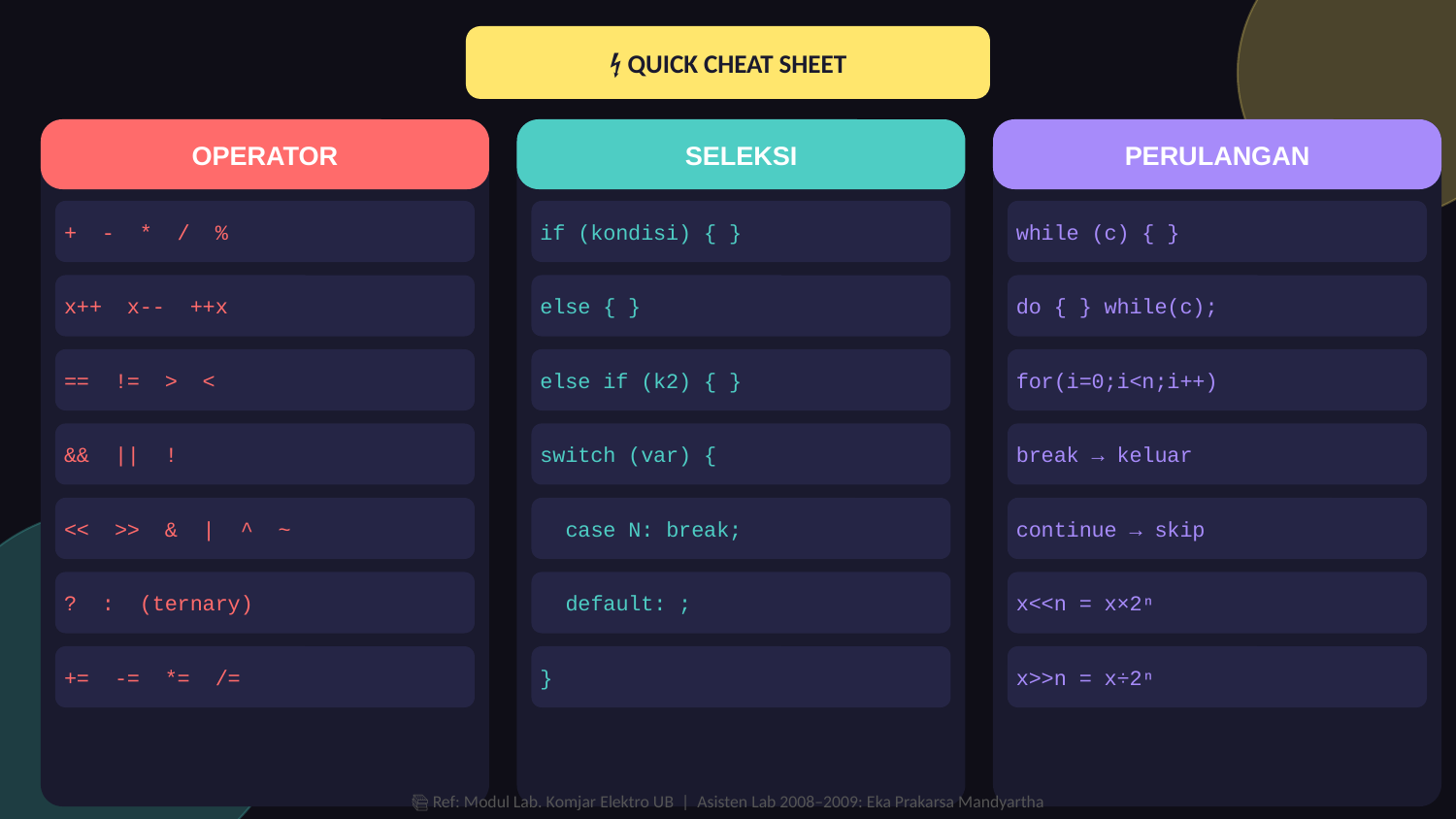

⚡ QUICK CHEAT SHEET

OPERATOR

SELEKSI

PERULANGAN

+  -  *  /  %
if (kondisi) { }
while (c) { }

x++  x--  ++x
else { }
do { } while(c);

==  !=  >  <
else if (k2) { }
for(i=0;i<n;i++)

&&  ||  !
switch (var) {
break → keluar

<<  >>  &  |  ^  ~
  case N: break;
continue → skip

?  :  (ternary)
  default: ;
x<<n = x×2ⁿ

+=  -=  *=  /=
}
x>>n = x÷2ⁿ
📚 Ref: Modul Lab. Komjar Elektro UB  |  Asisten Lab 2008–2009: Eka Prakarsa Mandyartha